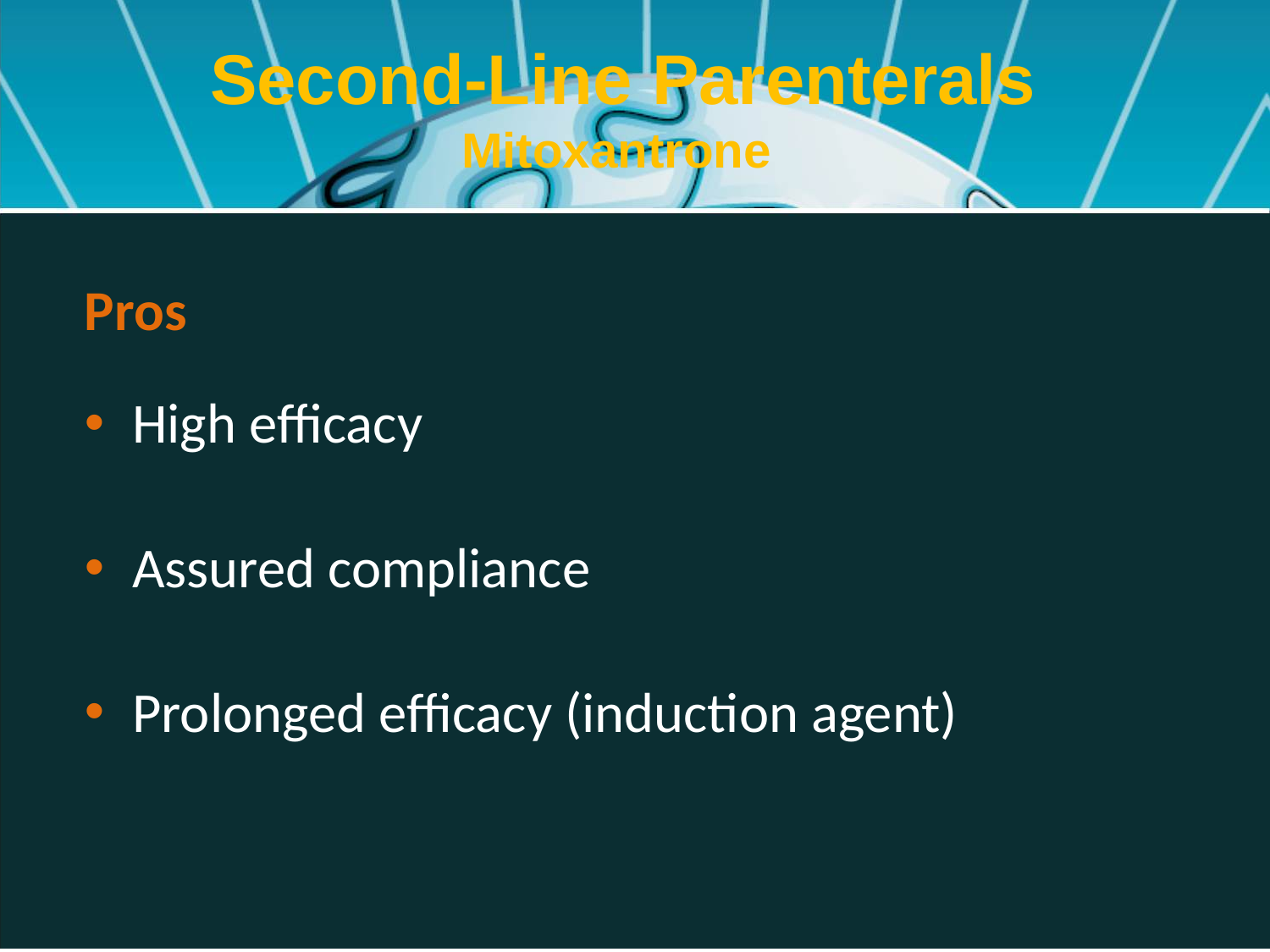

Second-Line Parenterals
Mitoxantrone

Pros

High efficacy

Assured compliance

Prolonged efficacy (induction agent)